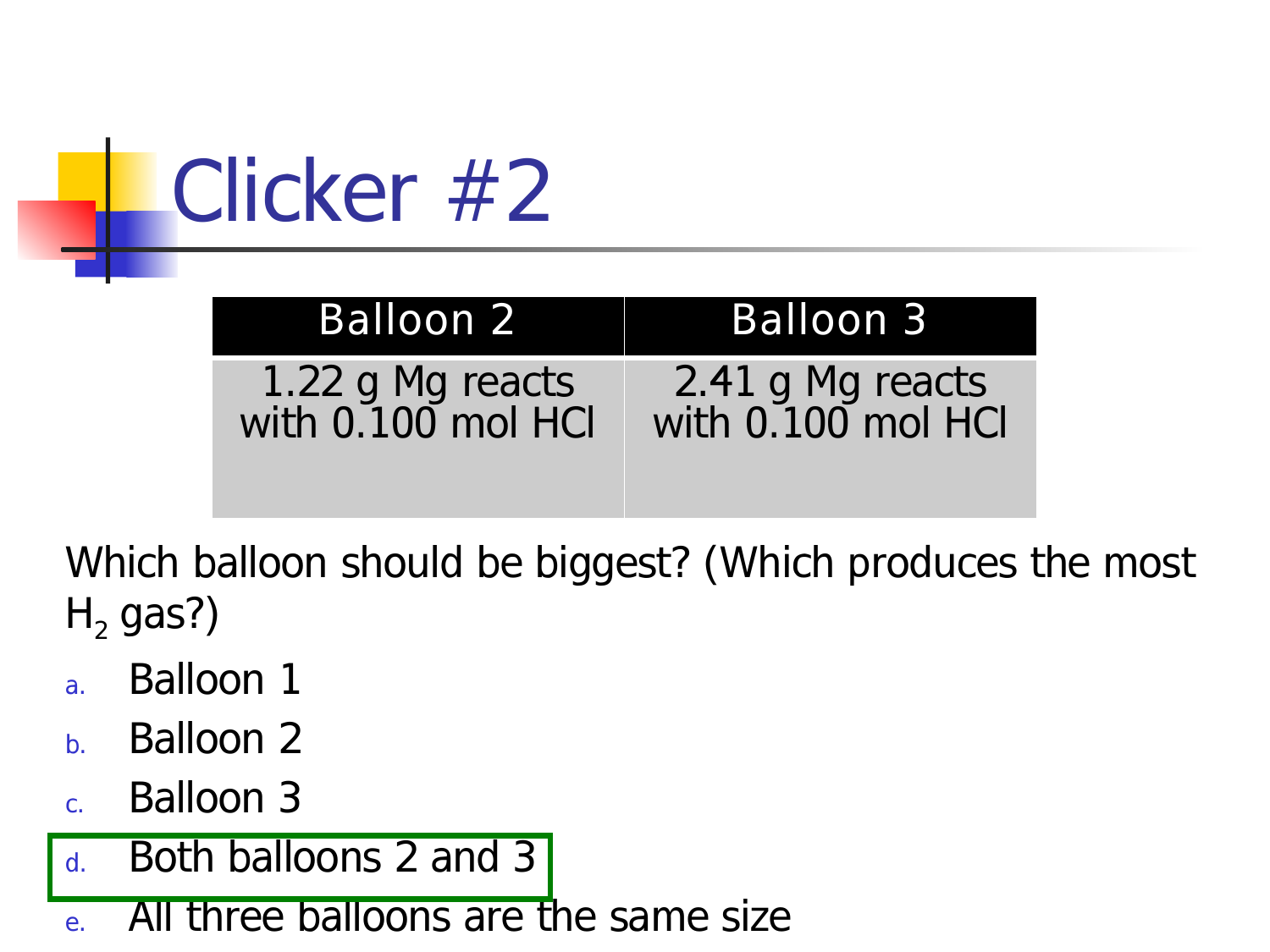

# Clicker #2

Which balloon should be biggest? (Which produces the most H2 gas?)
Balloon 1
Balloon 2
Balloon 3
Both balloons 2 and 3
All three balloons are the same size
| Balloon 2 | Balloon 3 |
| --- | --- |
| 1.22 g Mg reacts with 0.100 mol HCl | 2.41 g Mg reacts with 0.100 mol HCl |